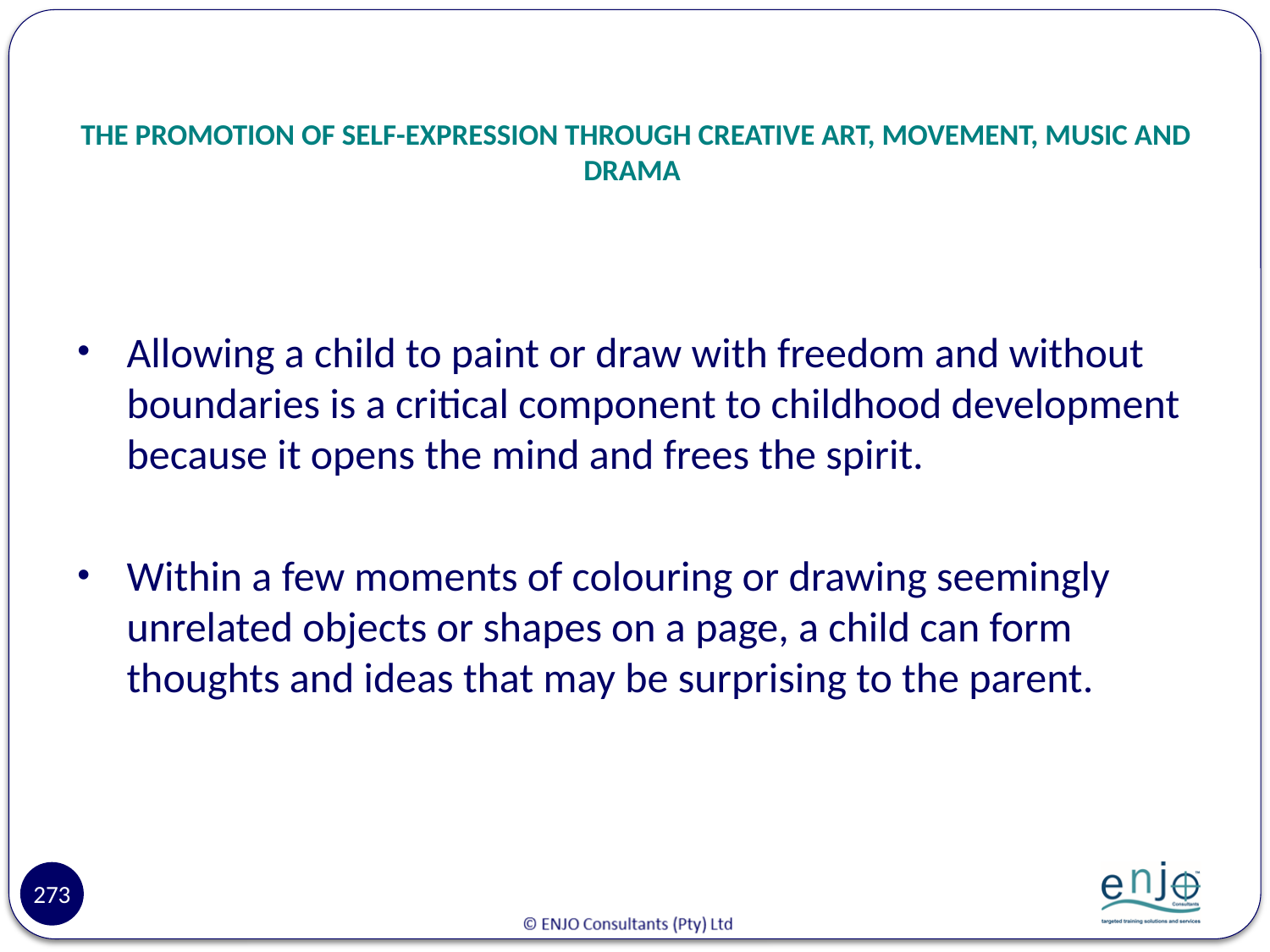

# THE PROMOTION OF SELF-EXPRESSION THROUGH CREATIVE ART, MOVEMENT, MUSIC AND DRAMA
Allowing a child to paint or draw with freedom and without boundaries is a critical component to childhood development because it opens the mind and frees the spirit.

Within a few moments of colouring or drawing seemingly unrelated objects or shapes on a page, a child can form thoughts and ideas that may be surprising to the parent.
273